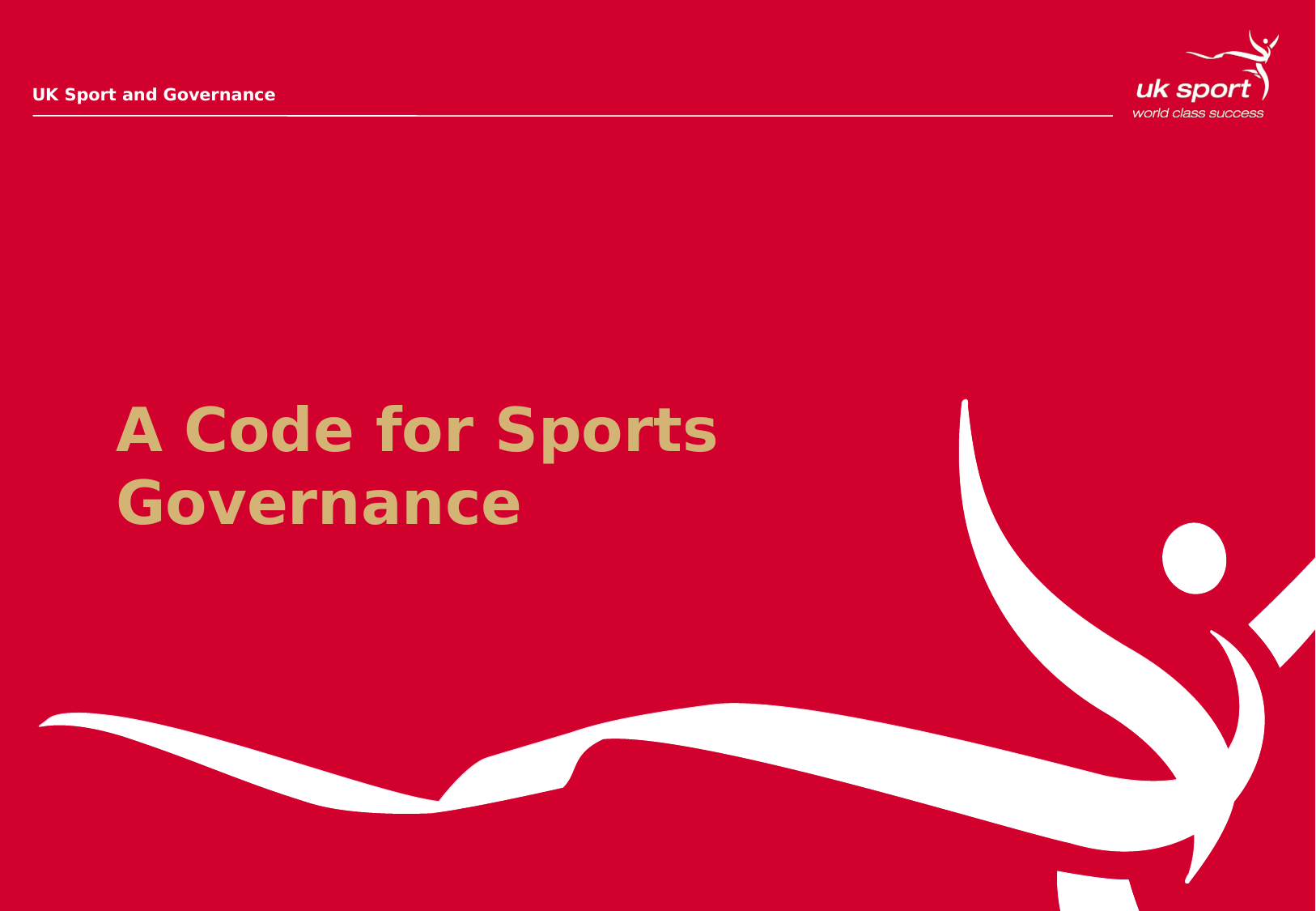

UK Sport and Governance

# A Code for Sports Governance